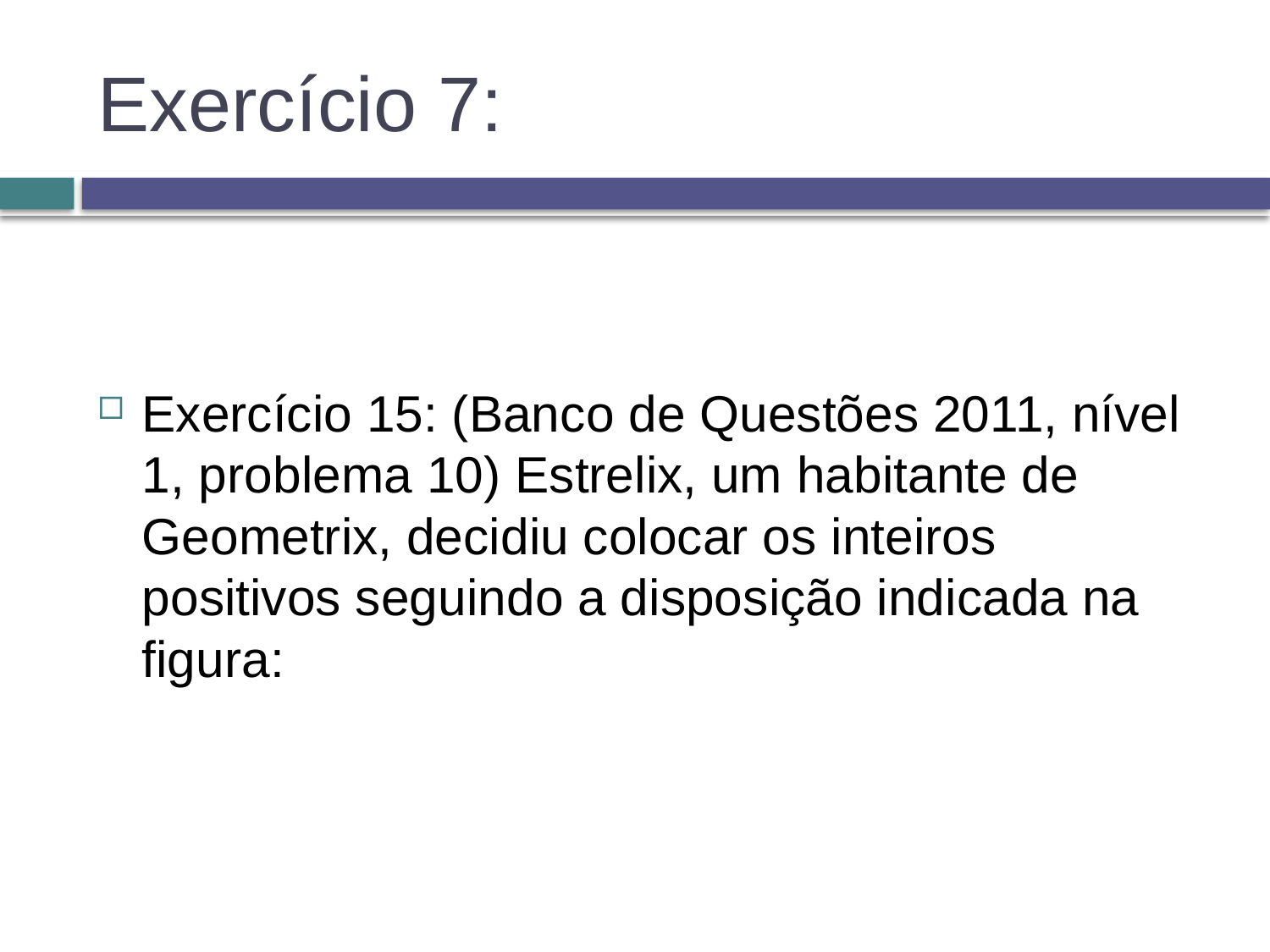

# Exercício 7:
Exercício 15: (Banco de Questões 2011, nível 1, problema 10) Estrelix, um habitante de Geometrix, decidiu colocar os inteiros positivos seguindo a disposição indicada na figura: